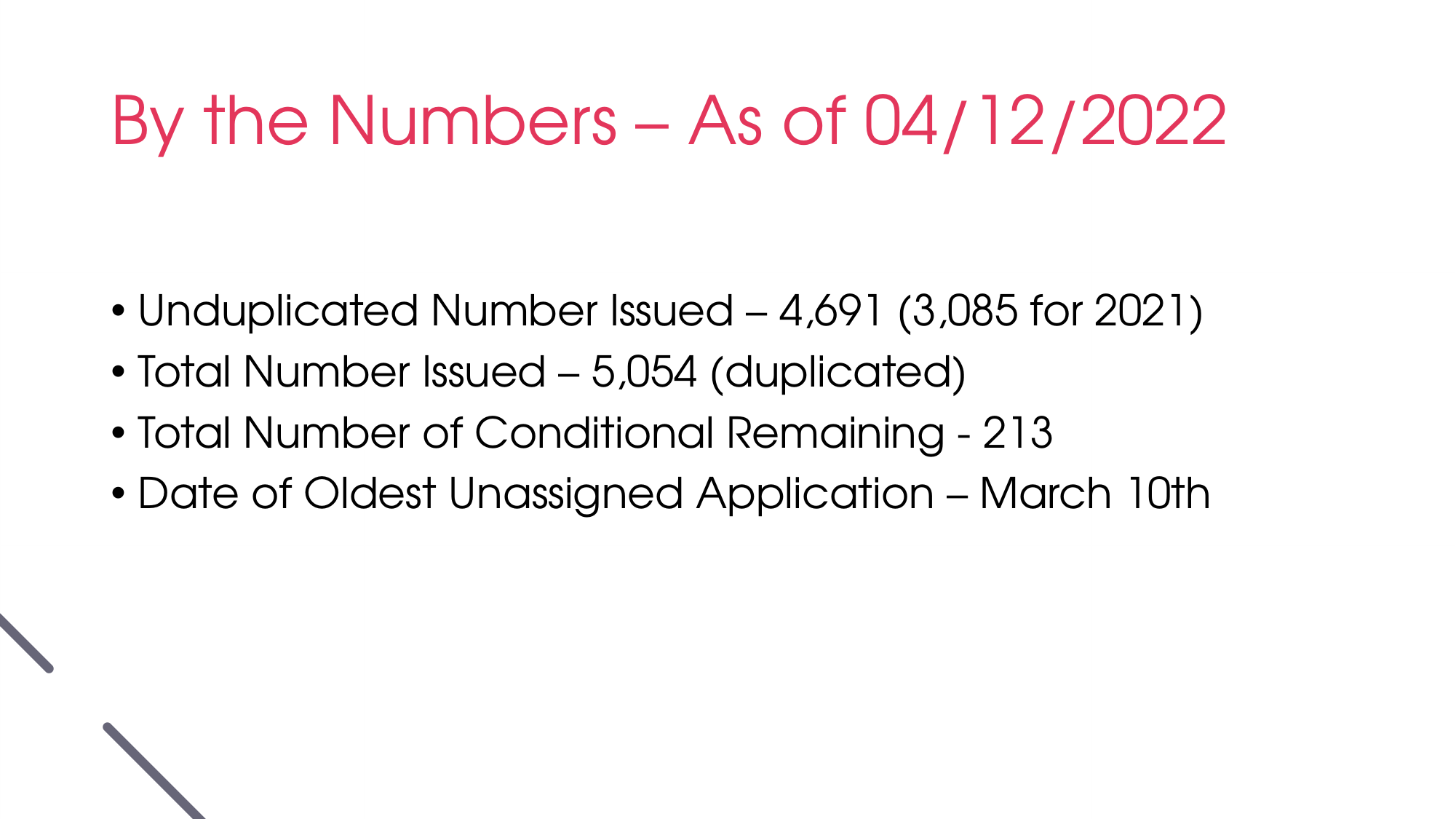

# By the Numbers – As of 04/12/2022

Unduplicated Number Issued – 4,691 (3,085 for 2021)
Total Number Issued – 5,054 (duplicated)
Total Number of Conditional Remaining - 213
Date of Oldest Unassigned Application – March 10th